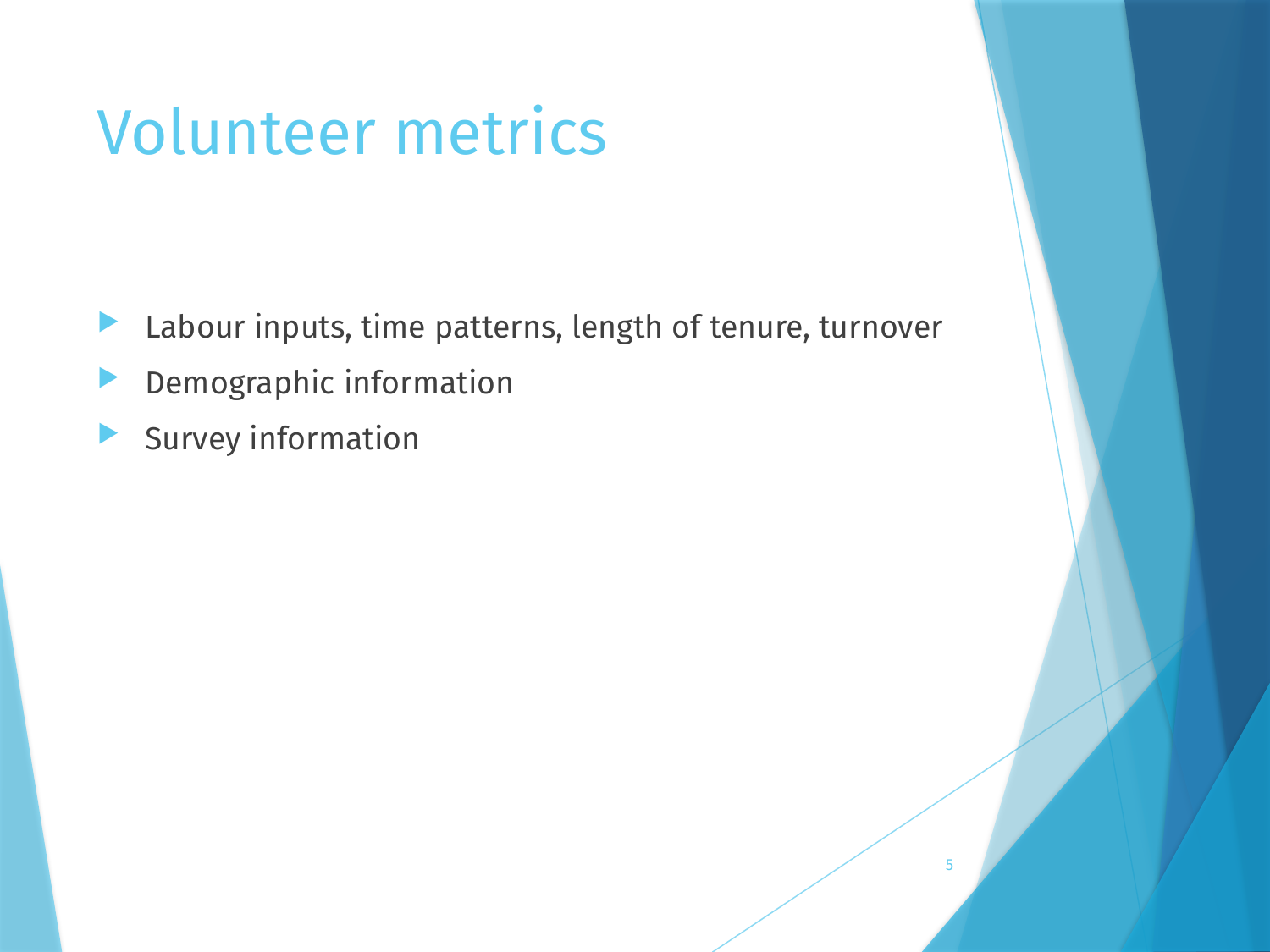

# Volunteer metrics
Labour inputs, time patterns, length of tenure, turnover
Demographic information
Survey information
5